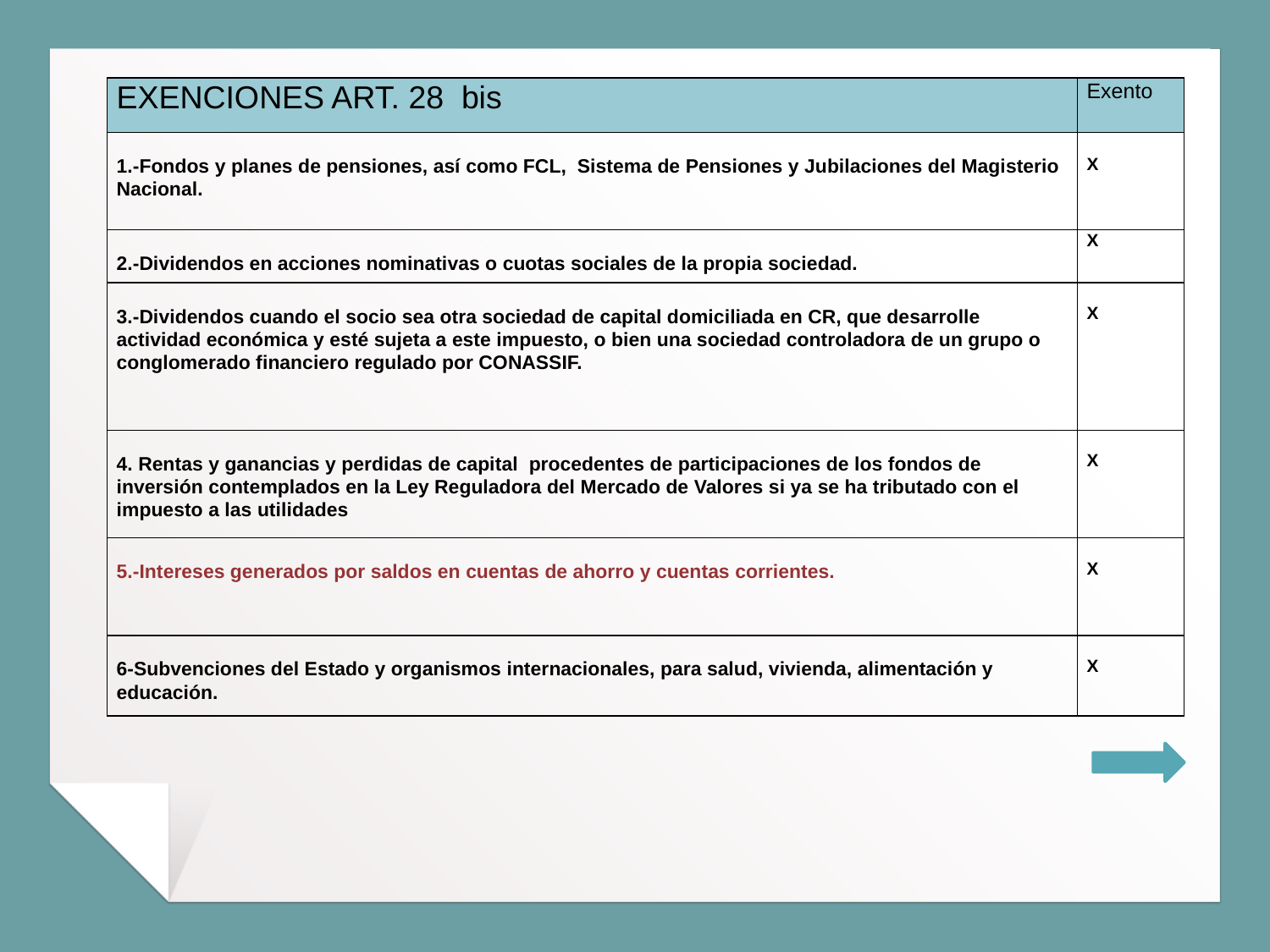

| EXENCIONES ART. 28 bis | Exento |
| --- | --- |
| 1.-Fondos y planes de pensiones, así como FCL, Sistema de Pensiones y Jubilaciones del Magisterio Nacional. | X |
| 2.-Dividendos en acciones nominativas o cuotas sociales de la propia sociedad. | X |
| 3.-Dividendos cuando el socio sea otra sociedad de capital domiciliada en CR, que desarrolle actividad económica y esté sujeta a este impuesto, o bien una sociedad controladora de un grupo o conglomerado financiero regulado por CONASSIF. | X |
| 4. Rentas y ganancias y perdidas de capital procedentes de participaciones de los fondos de inversión contemplados en la Ley Reguladora del Mercado de Valores si ya se ha tributado con el impuesto a las utilidades | X |
| 5.-Intereses generados por saldos en cuentas de ahorro y cuentas corrientes. | X |
| 6-Subvenciones del Estado y organismos internacionales, para salud, vivienda, alimentación y educación. | X |